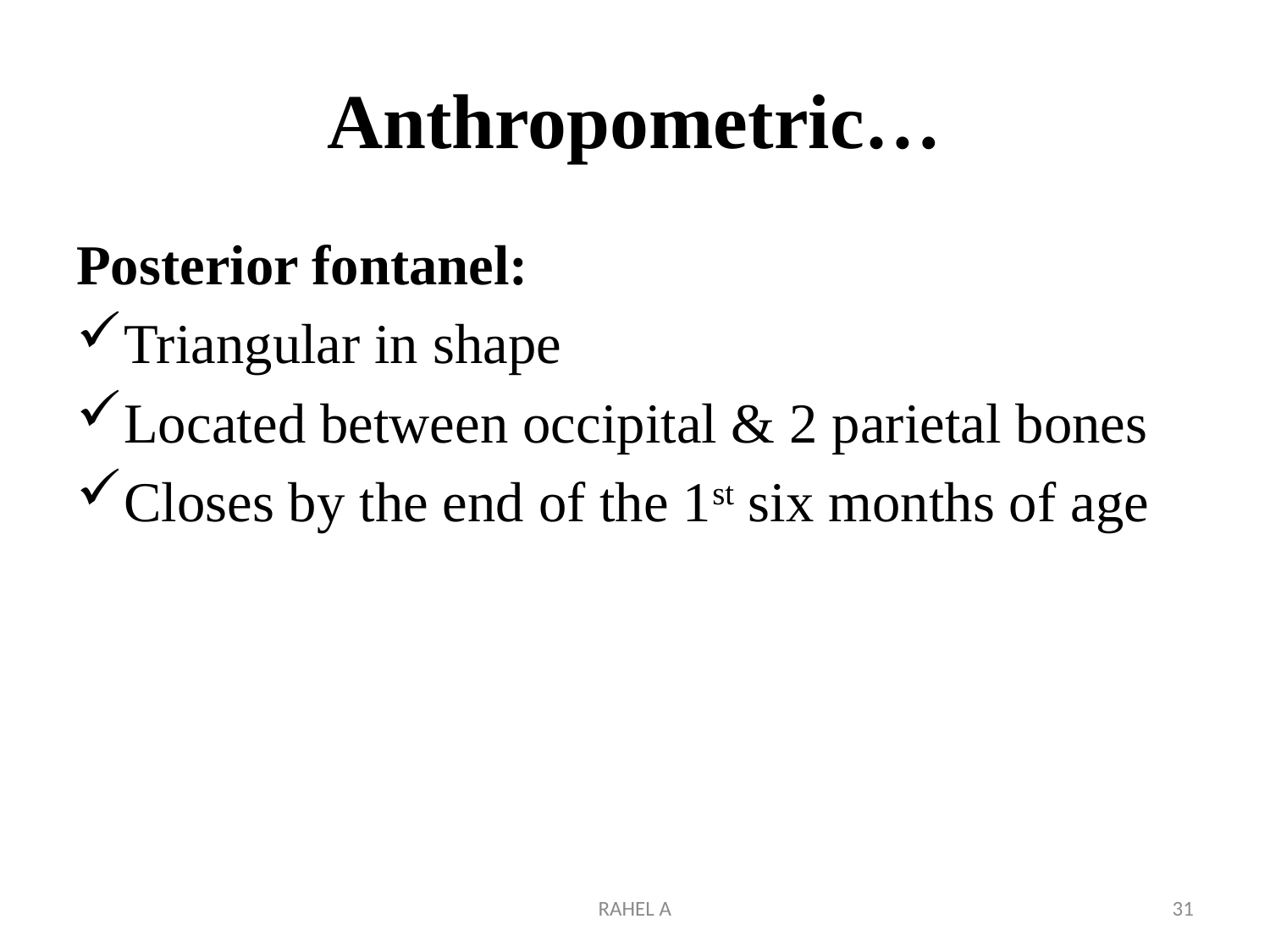

# Anthropometric…
Posterior fontanel:
Triangular in shape
Located between occipital & 2 parietal bones
Closes by the end of the 1st six months of age
RAHEL A
31